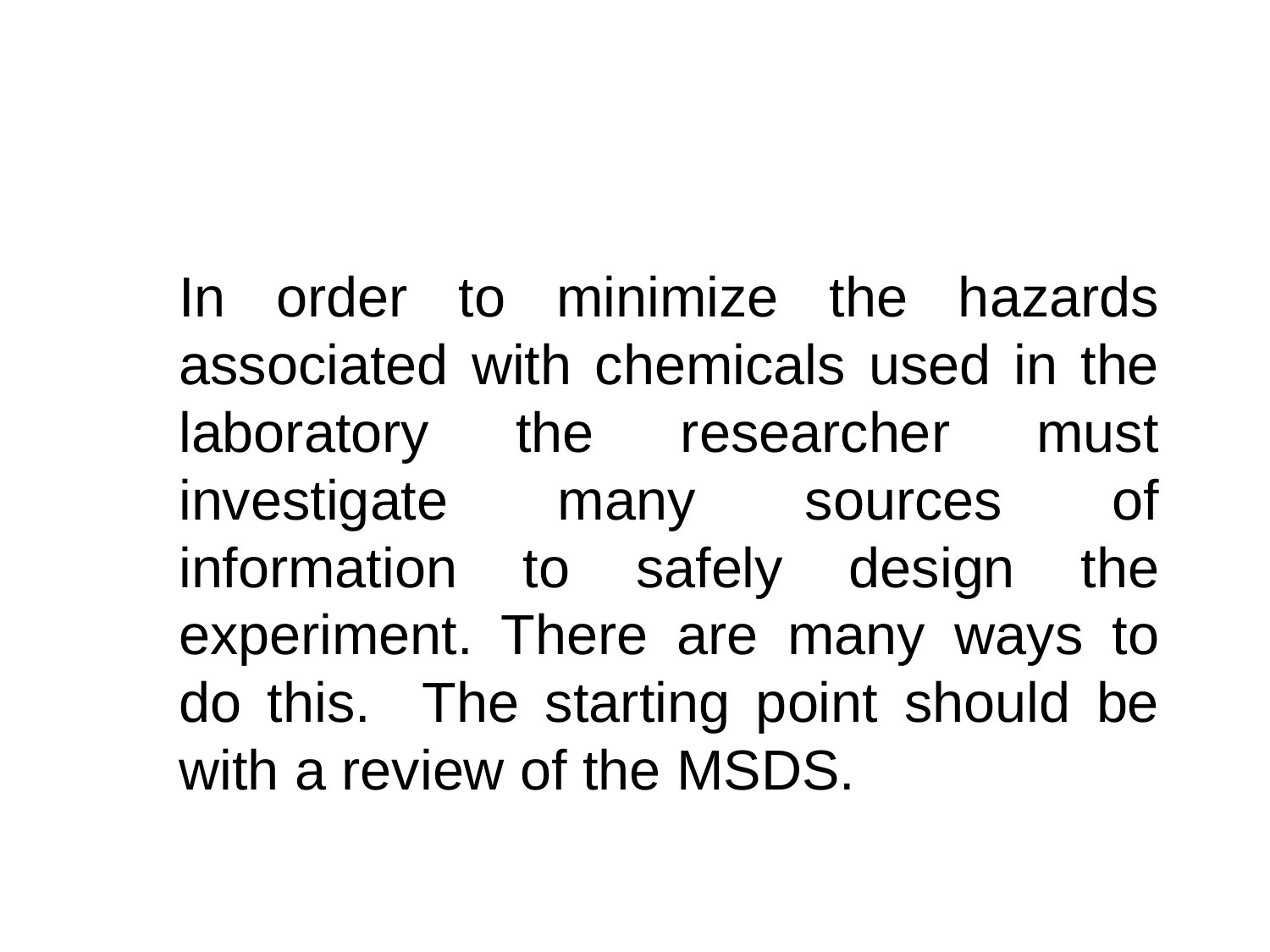

In order to minimize the hazards associated with chemicals used in the laboratory the researcher must investigate many sources of information to safely design the experiment. There are many ways to do this.  The starting point should be with a review of the MSDS.